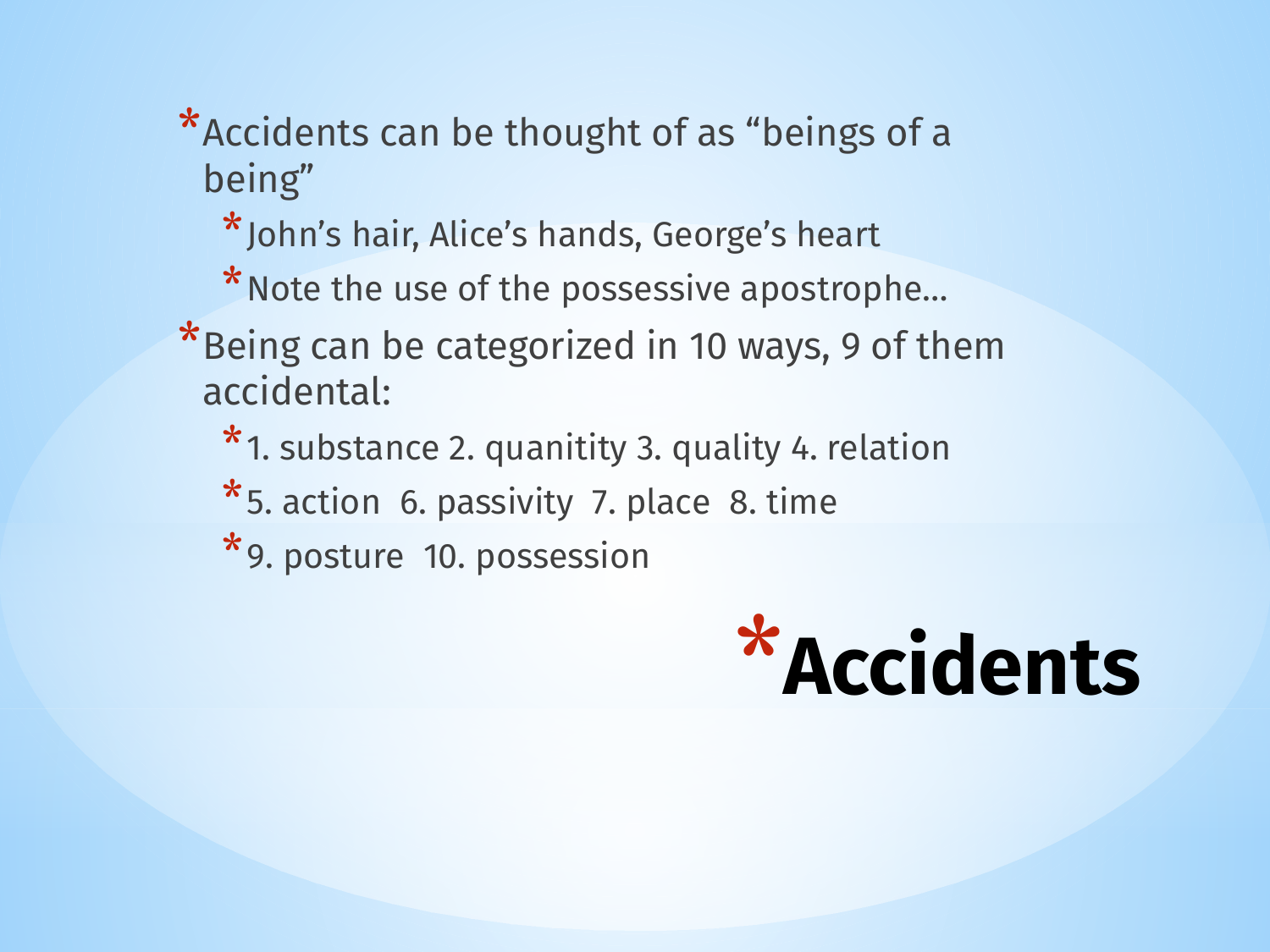

Accidents can be thought of as “beings of a being”
John’s hair, Alice’s hands, George’s heart
Note the use of the possessive apostrophe…
Being can be categorized in 10 ways, 9 of them accidental:
1. substance 2. quanitity 3. quality 4. relation
5. action  6. passivity  7. place  8. time
9. posture  10. possession
# Accidents